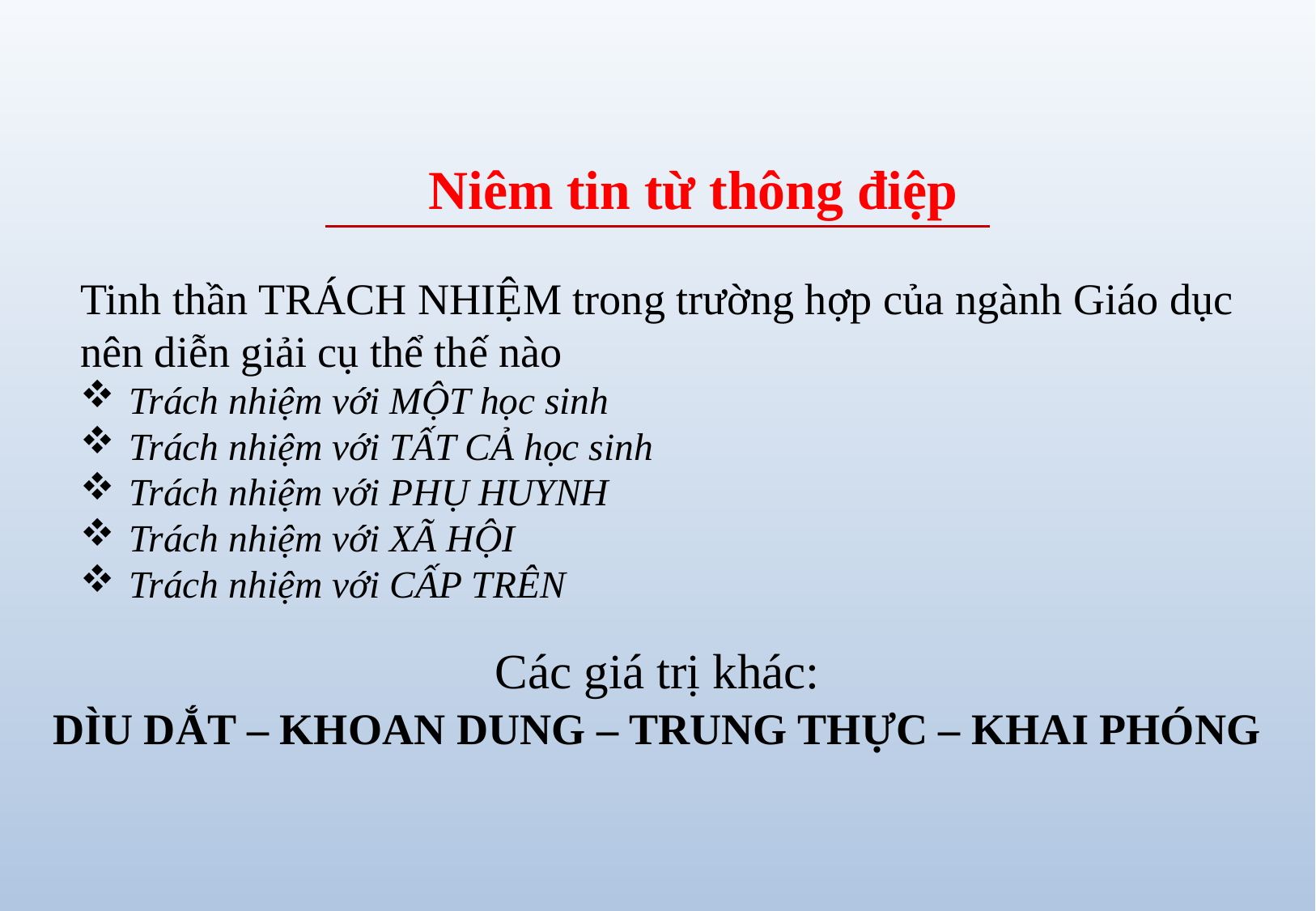

# Niêm tin từ thông điệp
Tinh thần TRÁCH NHIỆM trong trường hợp của ngành Giáo dục nên diễn giải cụ thể thế nào
Trách nhiệm với MỘT học sinh
Trách nhiệm với TẤT CẢ học sinh
Trách nhiệm với PHỤ HUYNH
Trách nhiệm với XÃ HỘI
Trách nhiệm với CẤP TRÊN
Các giá trị khác:

DÌU DẮT – KHOAN DUNG – TRUNG THỰC – KHAI PHÓNG